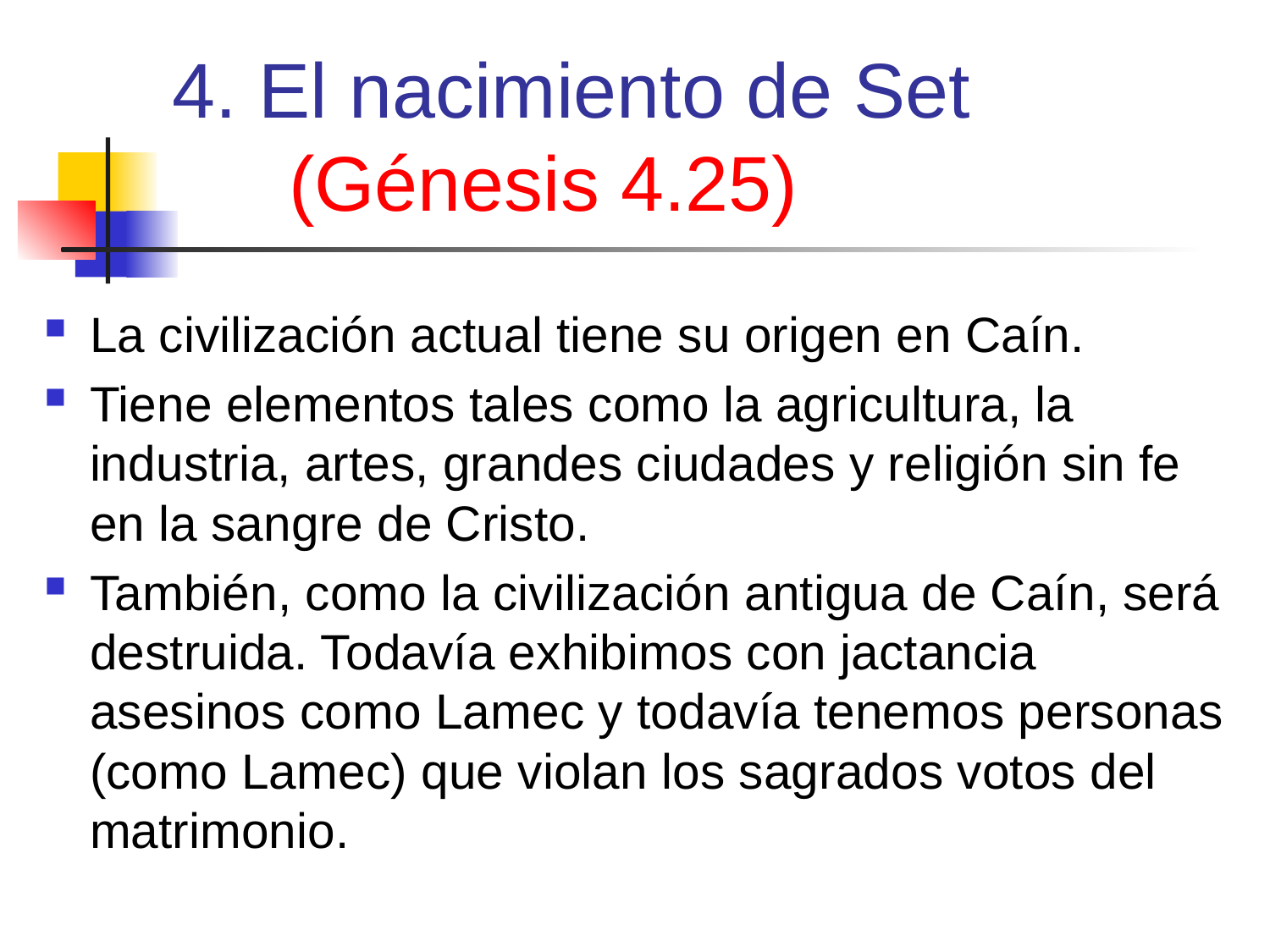

# 4. El nacimiento de Set (Génesis 4.25)
La civilización actual tiene su origen en Caín.
Tiene elementos tales como la agricultura, la industria, artes, grandes ciudades y religión sin fe en la sangre de Cristo.
También, como la civilización antigua de Caín, será destruida. Todavía exhibimos con jactancia asesinos como Lamec y todavía tenemos personas (como Lamec) que violan los sagrados votos del matrimonio.